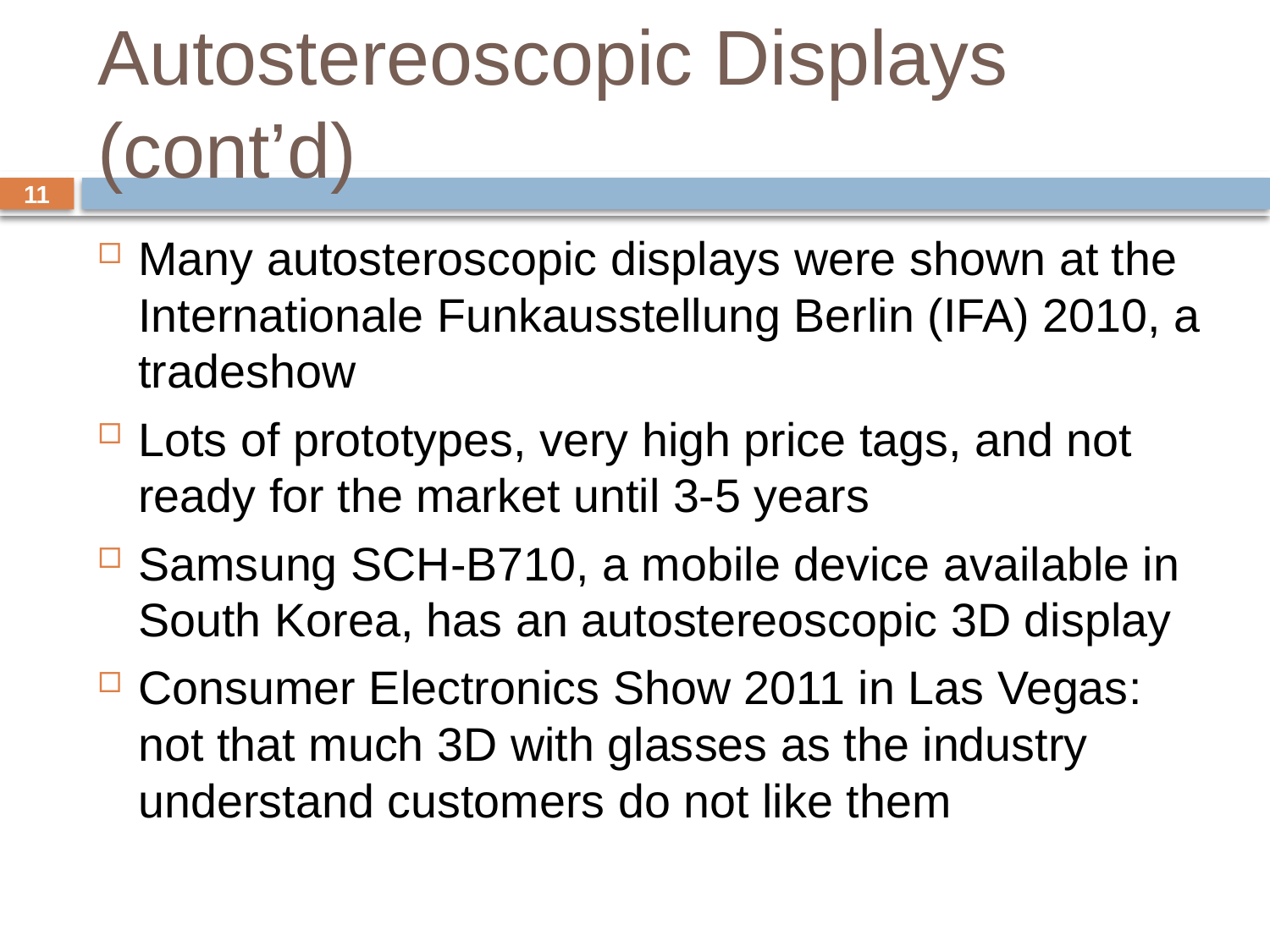

# Autostereoscopic Displays (cont’d)
11
Many autosteroscopic displays were shown at the Internationale Funkausstellung Berlin (IFA) 2010, a tradeshow
Lots of prototypes, very high price tags, and not ready for the market until 3-5 years
Samsung SCH-B710, a mobile device available in South Korea, has an autostereoscopic 3D display
Consumer Electronics Show 2011 in Las Vegas: not that much 3D with glasses as the industry understand customers do not like them